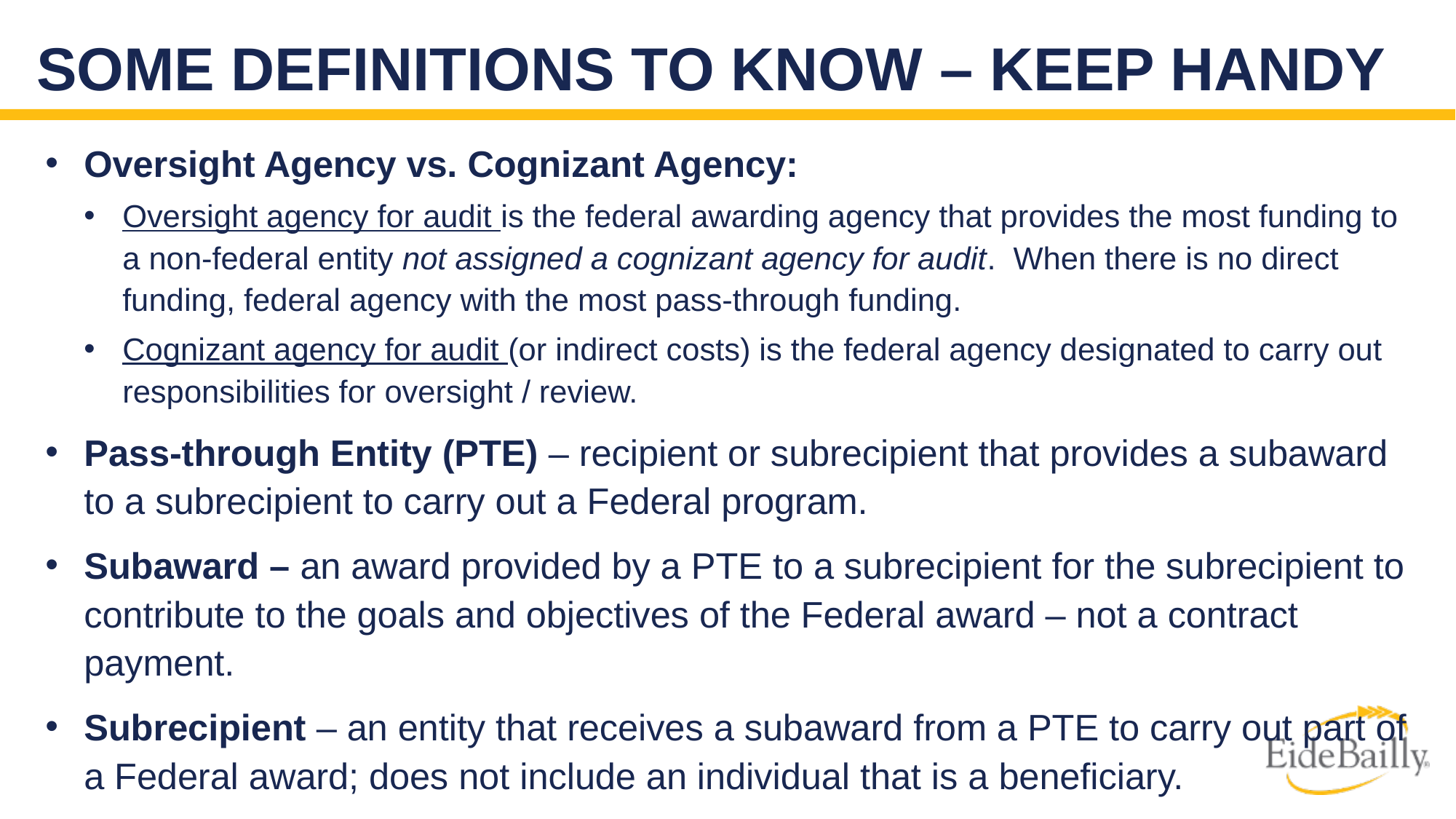

# Some Definitions to Know – KEEP HANDY
Oversight Agency vs. Cognizant Agency:
Oversight agency for audit is the federal awarding agency that provides the most funding to a non-federal entity not assigned a cognizant agency for audit.  When there is no direct funding, federal agency with the most pass-through funding.
Cognizant agency for audit (or indirect costs) is the federal agency designated to carry out responsibilities for oversight / review.
Pass-through Entity (PTE) – recipient or subrecipient that provides a subaward to a subrecipient to carry out a Federal program.
Subaward – an award provided by a PTE to a subrecipient for the subrecipient to contribute to the goals and objectives of the Federal award – not a contract payment.
Subrecipient – an entity that receives a subaward from a PTE to carry out part of a Federal award; does not include an individual that is a beneficiary.